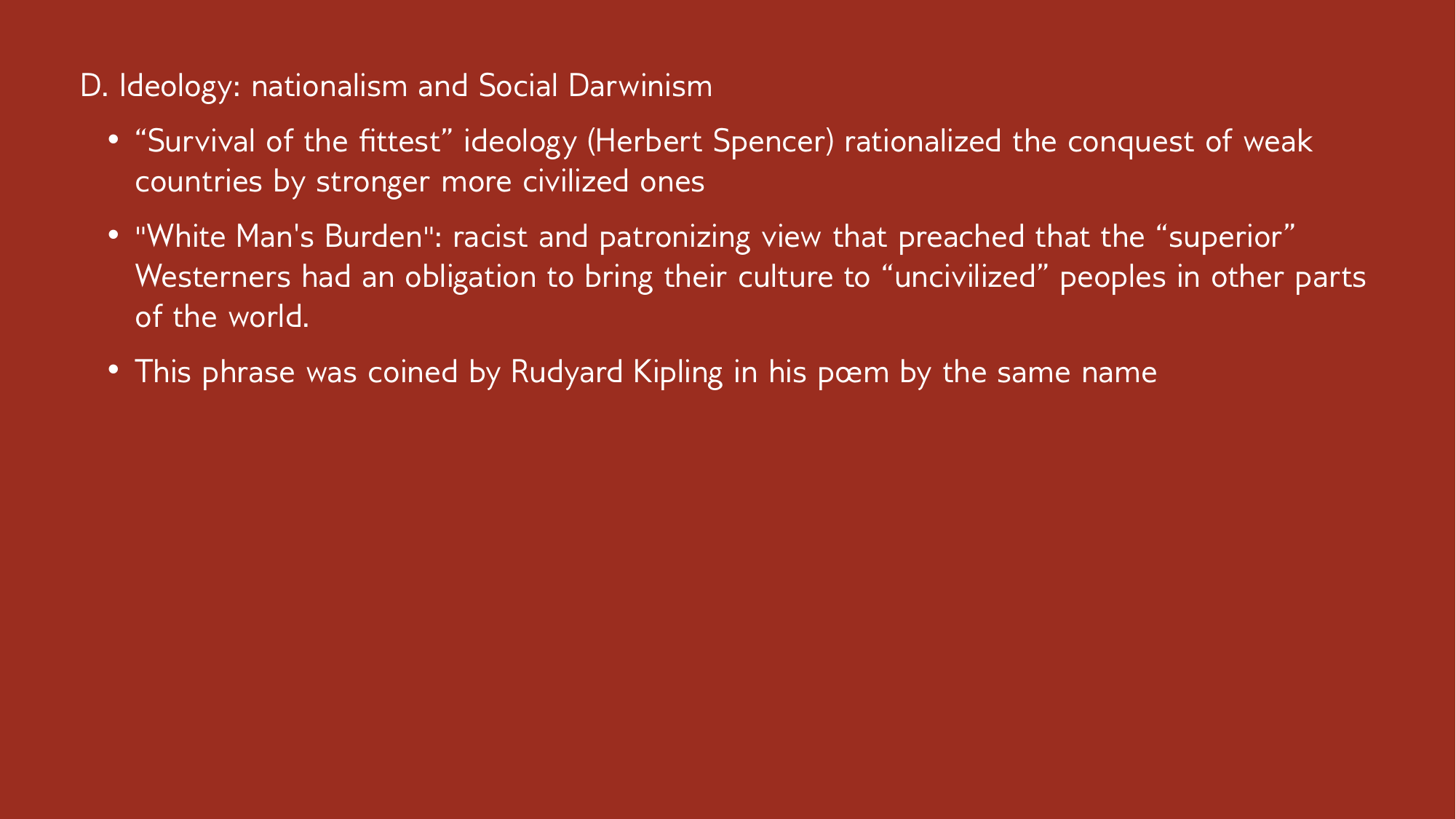

D. Ideology: nationalism and Social Darwinism
“Survival of the fittest” ideology (Herbert Spencer) rationalized the conquest of weak countries by stronger more civilized ones
"White Man's Burden": racist and patronizing view that preached that the “superior” Westerners had an obligation to bring their culture to “uncivilized” peoples in other parts of the world.
This phrase was coined by Rudyard Kipling in his poem by the same name